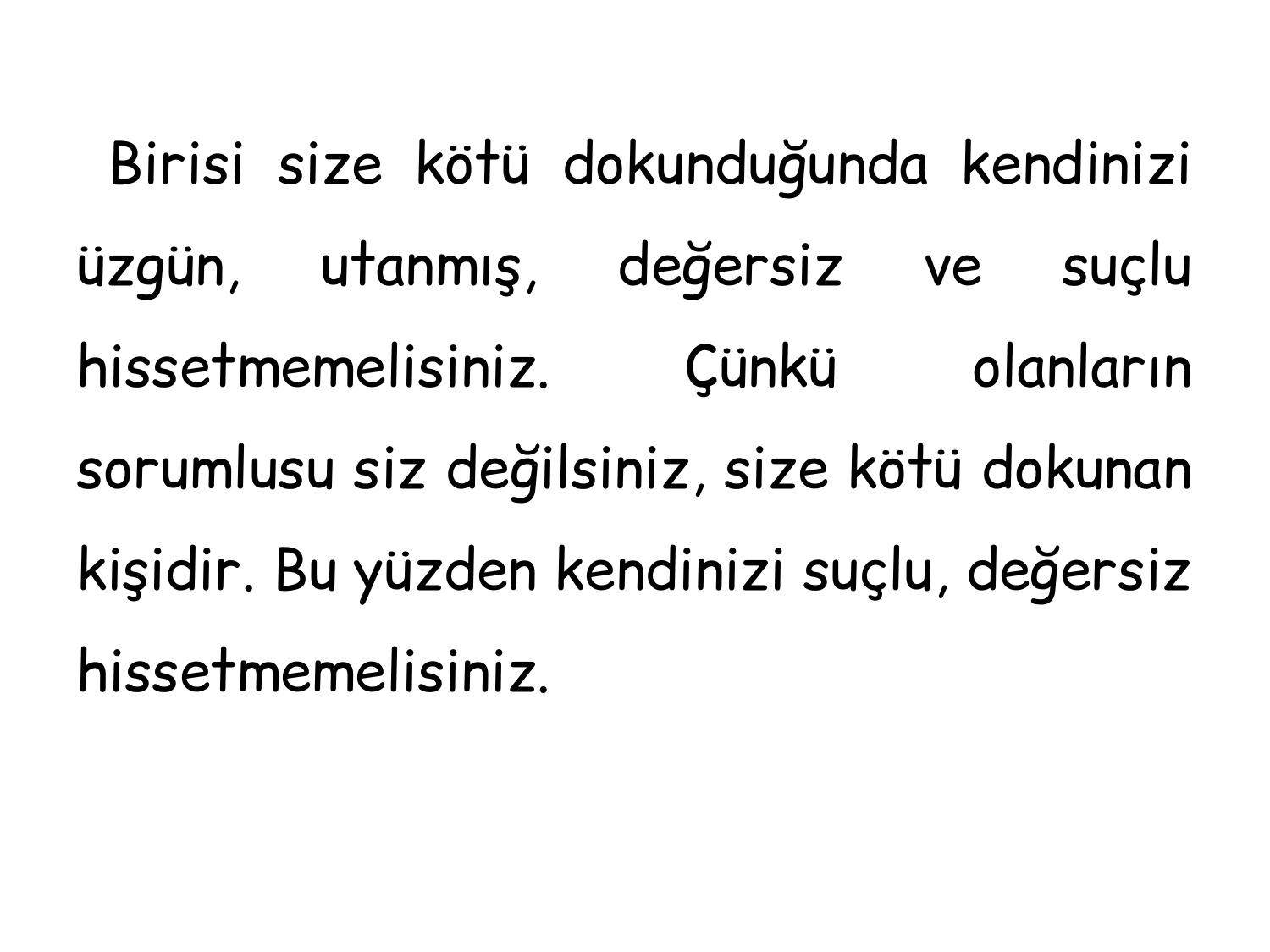

Birisi size kötü dokunduğunda kendinizi üzgün, utanmış, değersiz ve suçlu hissetmemelisiniz. Çünkü olanların sorumlusu siz değilsiniz, size kötü dokunan kişidir. Bu yüzden kendinizi suçlu, değersiz hissetmemelisiniz.